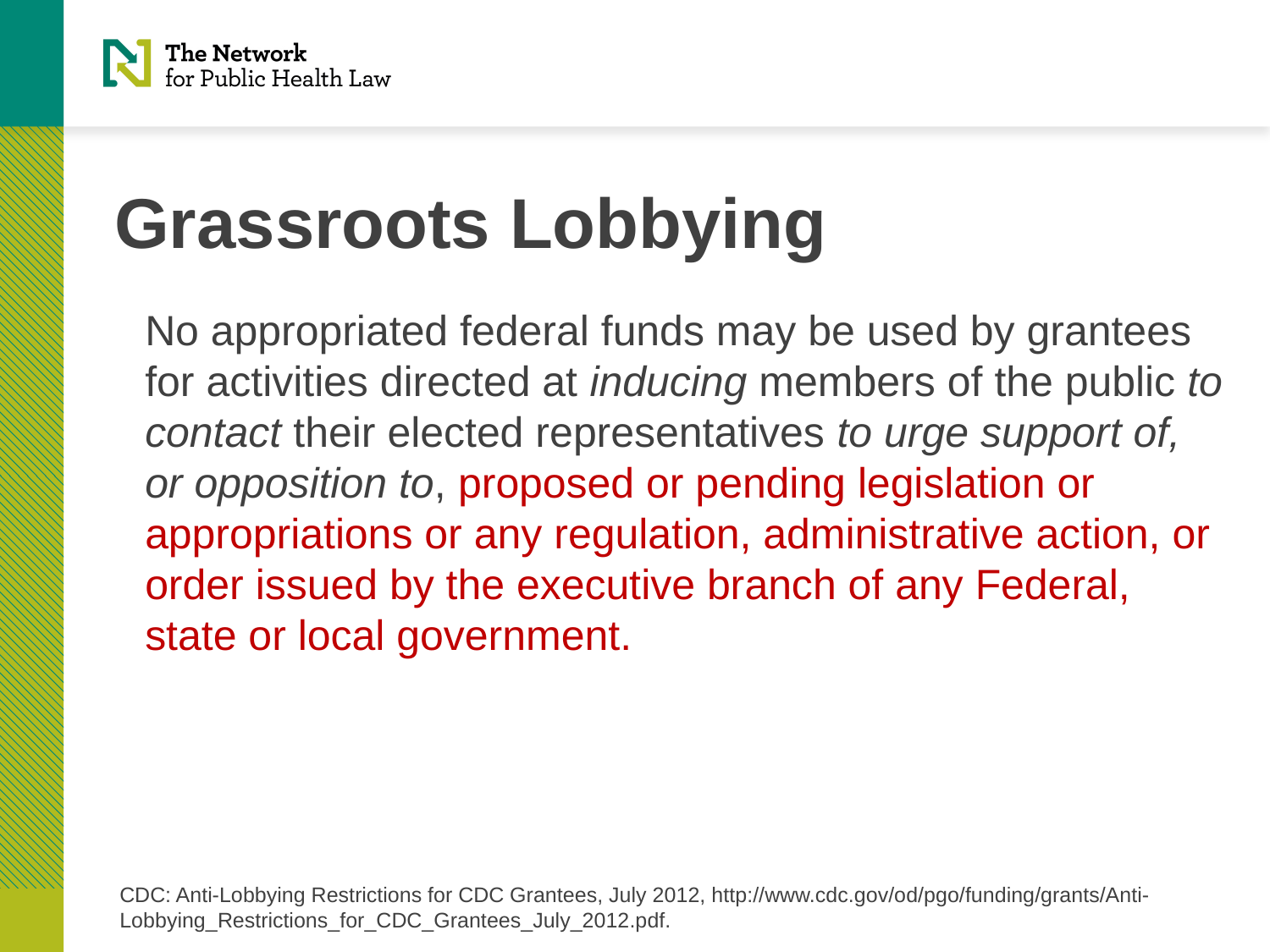

# Grassroots Lobbying
  	No appropriated federal funds may be used by grantees for activities directed at inducing members of the public to contact their elected representatives to urge support of, or opposition to, proposed or pending legislation or appropriations or any regulation, administrative action, or order issued by the executive branch of any Federal, state or local government.

CDC: Anti-Lobbying Restrictions for CDC Grantees, July 2012, http://www.cdc.gov/od/pgo/funding/grants/Anti-Lobbying_Restrictions_for_CDC_Grantees_July_2012.pdf.